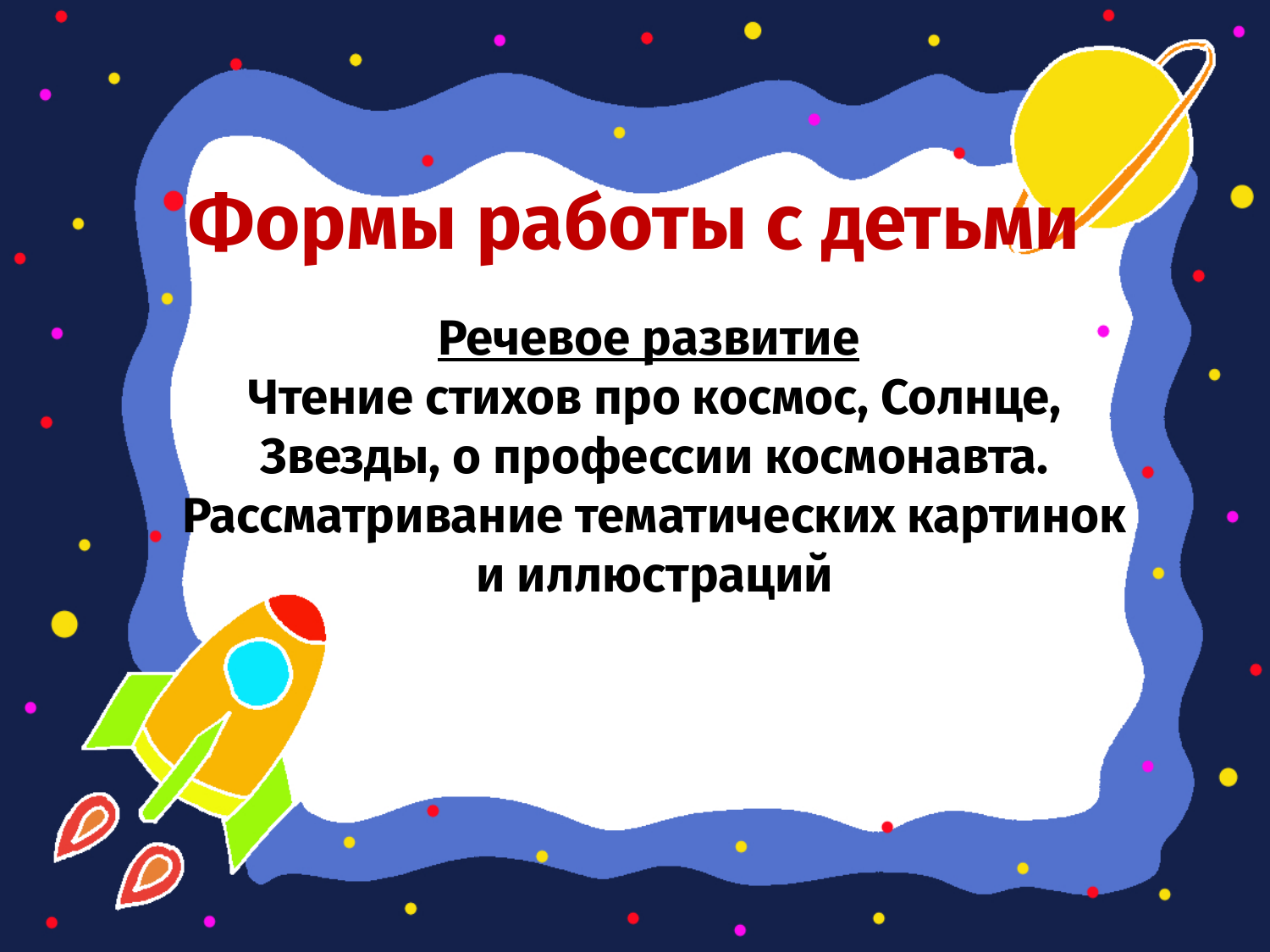

# Формы работы с детьми
Речевое развитие
Чтение стихов про космос, Солнце, Звезды, о профессии космонавта.
Рассматривание тематических картинок и иллюстраций